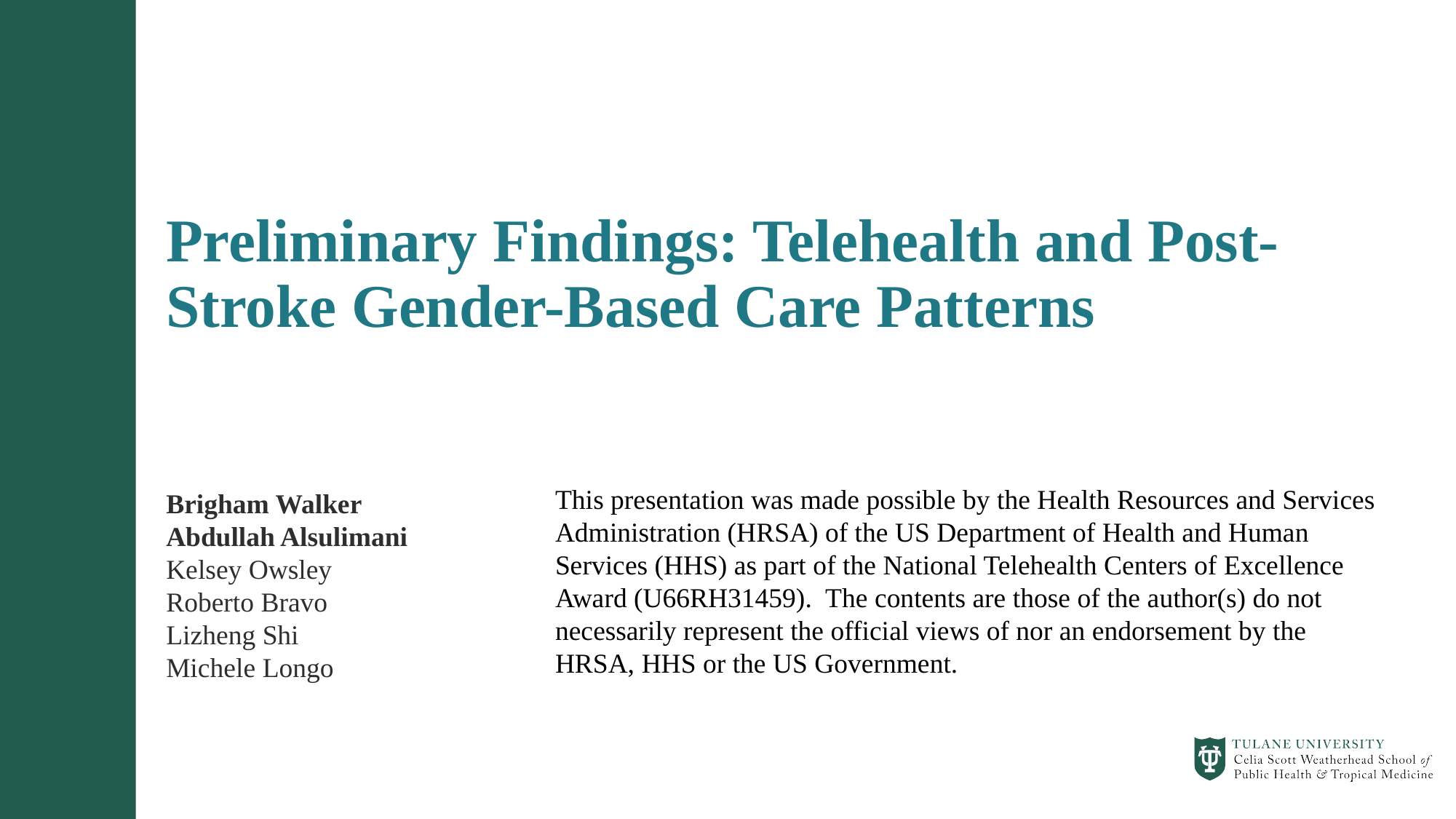

# Preliminary Findings: Telehealth and Post-Stroke Gender-Based Care Patterns
This presentation was made possible by the Health Resources and Services Administration (HRSA) of the US Department of Health and Human Services (HHS) as part of the National Telehealth Centers of Excellence Award (U66RH31459).  The contents are those of the author(s) do not necessarily represent the official views of nor an endorsement by the HRSA, HHS or the US Government.
Brigham Walker
Abdullah Alsulimani
Kelsey Owsley
Roberto Bravo
Lizheng Shi
Michele Longo